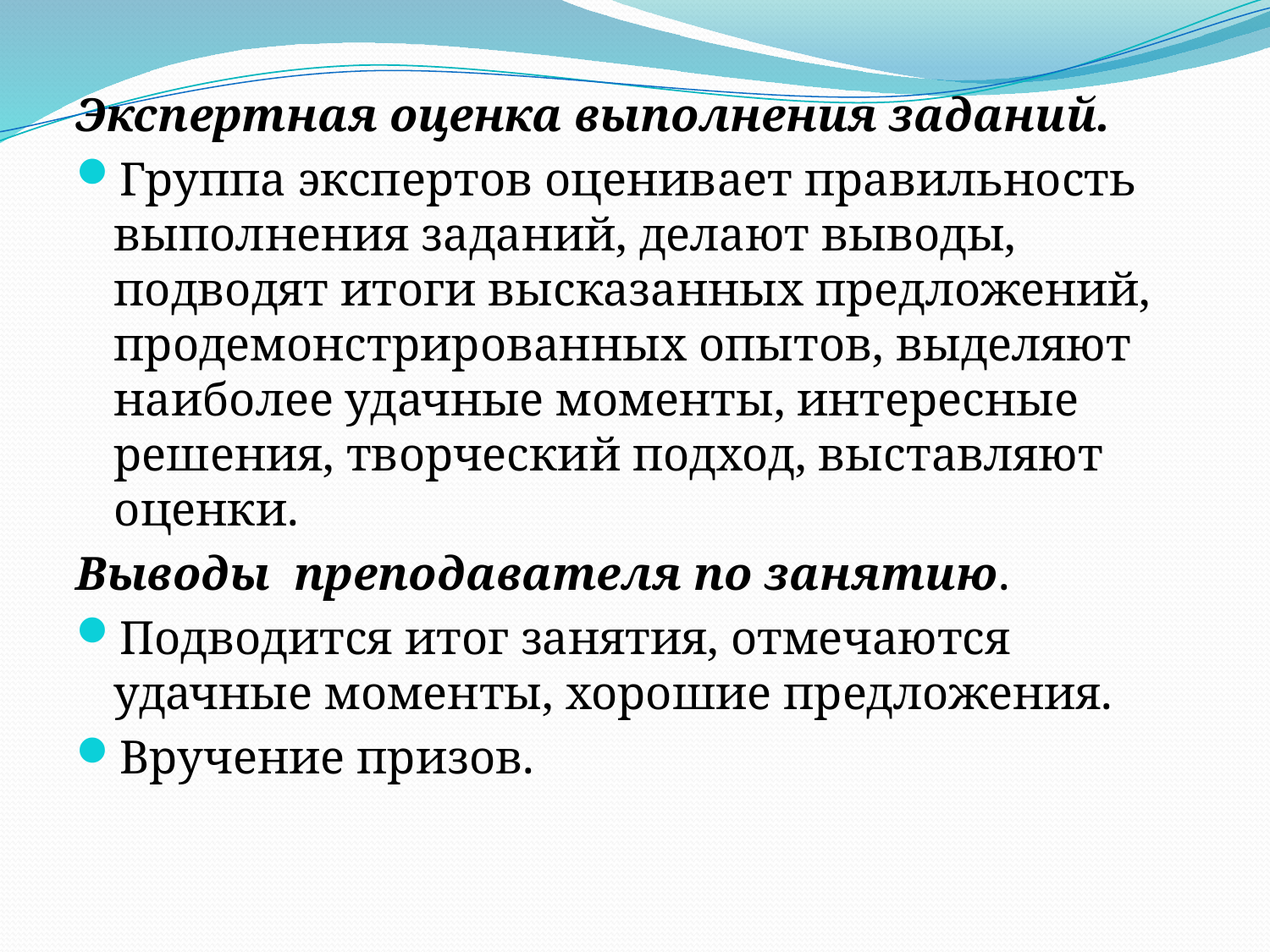

Экспертная оценка выполнения заданий.
Группа экспертов оценивает правильность выполнения заданий, делают выводы, подводят итоги высказанных предложений, продемонстрированных опытов, выделяют наиболее удачные моменты, интересные решения, творческий подход, выставляют оценки.
Выводы  преподавателя по занятию.
Подводится итог занятия, отмечаются удачные моменты, хорошие предложения.
Вручение призов.